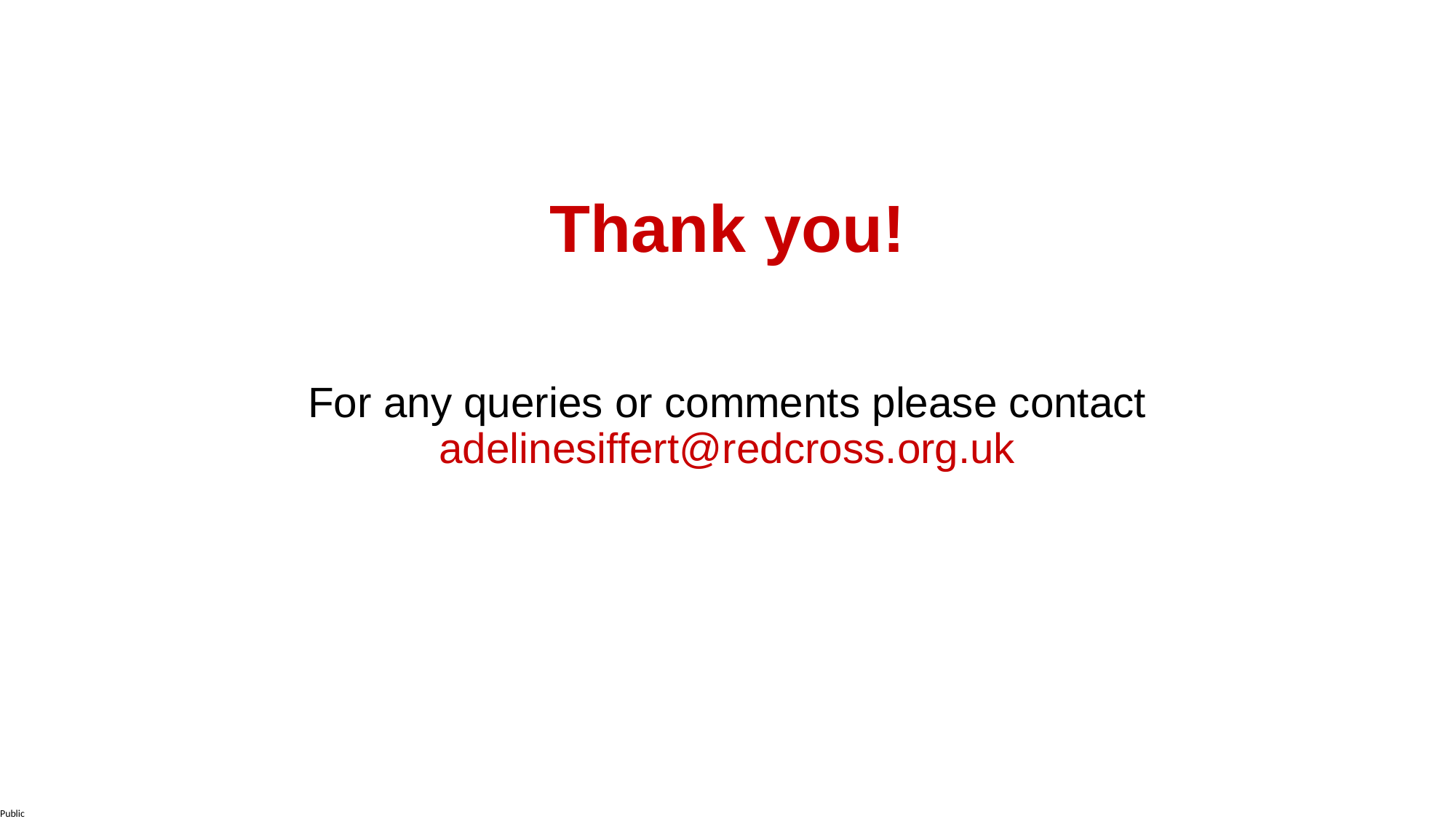

# Thank you!
For any queries or comments please contact adelinesiffert@redcross.org.uk